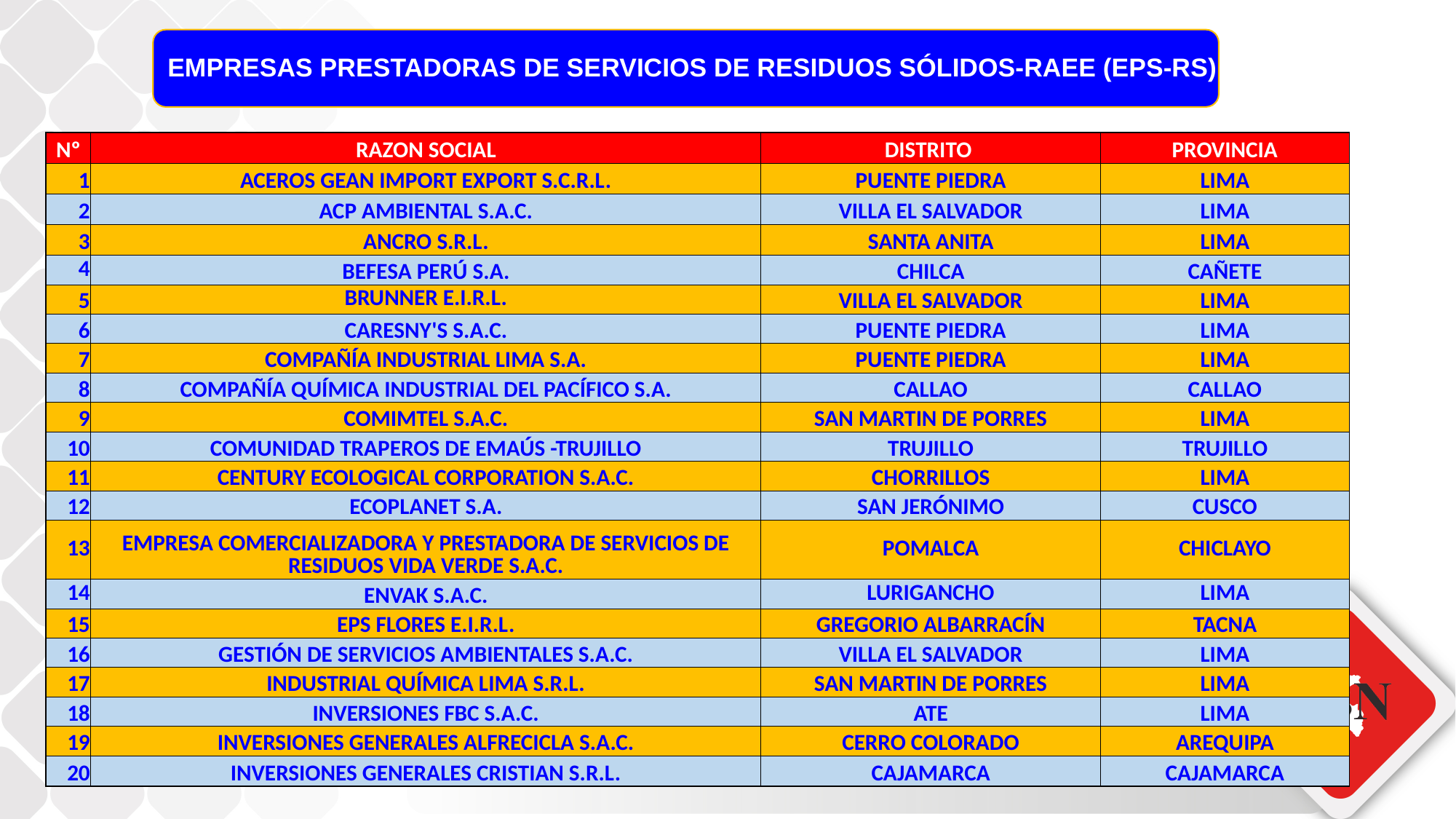

EMPRESAS PRESTADORAS DE SERVICIOS DE RESIDUOS SÓLIDOS-RAEE (EPS-RS)
| Nº | RAZON SOCIAL | DISTRITO | PROVINCIA |
| --- | --- | --- | --- |
| 1 | ACEROS GEAN IMPORT EXPORT S.C.R.L. | PUENTE PIEDRA | LIMA |
| 2 | ACP AMBIENTAL S.A.C. | VILLA EL SALVADOR | LIMA |
| 3 | ANCRO S.R.L. | SANTA ANITA | LIMA |
| 4 | BEFESA PERÚ S.A. | CHILCA | CAÑETE |
| 5 | BRUNNER E.I.R.L. | VILLA EL SALVADOR | LIMA |
| 6 | CARESNY'S S.A.C. | PUENTE PIEDRA | LIMA |
| 7 | COMPAÑÍA INDUSTRIAL LIMA S.A. | PUENTE PIEDRA | LIMA |
| 8 | COMPAÑÍA QUÍMICA INDUSTRIAL DEL PACÍFICO S.A. | CALLAO | CALLAO |
| 9 | COMIMTEL S.A.C. | SAN MARTIN DE PORRES | LIMA |
| 10 | COMUNIDAD TRAPEROS DE EMAÚS -TRUJILLO | TRUJILLO | TRUJILLO |
| 11 | CENTURY ECOLOGICAL CORPORATION S.A.C. | CHORRILLOS | LIMA |
| 12 | ECOPLANET S.A. | SAN JERÓNIMO | CUSCO |
| 13 | EMPRESA COMERCIALIZADORA Y PRESTADORA DE SERVICIOS DE RESIDUOS VIDA VERDE S.A.C. | POMALCA | CHICLAYO |
| 14 | ENVAK S.A.C. | LURIGANCHO | LIMA |
| 15 | EPS FLORES E.I.R.L. | GREGORIO ALBARRACÍN | TACNA |
| 16 | GESTIÓN DE SERVICIOS AMBIENTALES S.A.C. | VILLA EL SALVADOR | LIMA |
| 17 | INDUSTRIAL QUÍMICA LIMA S.R.L. | SAN MARTIN DE PORRES | LIMA |
| 18 | INVERSIONES FBC S.A.C. | ATE | LIMA |
| 19 | INVERSIONES GENERALES ALFRECICLA S.A.C. | CERRO COLORADO | AREQUIPA |
| 20 | INVERSIONES GENERALES CRISTIAN S.R.L. | CAJAMARCA | CAJAMARCA |